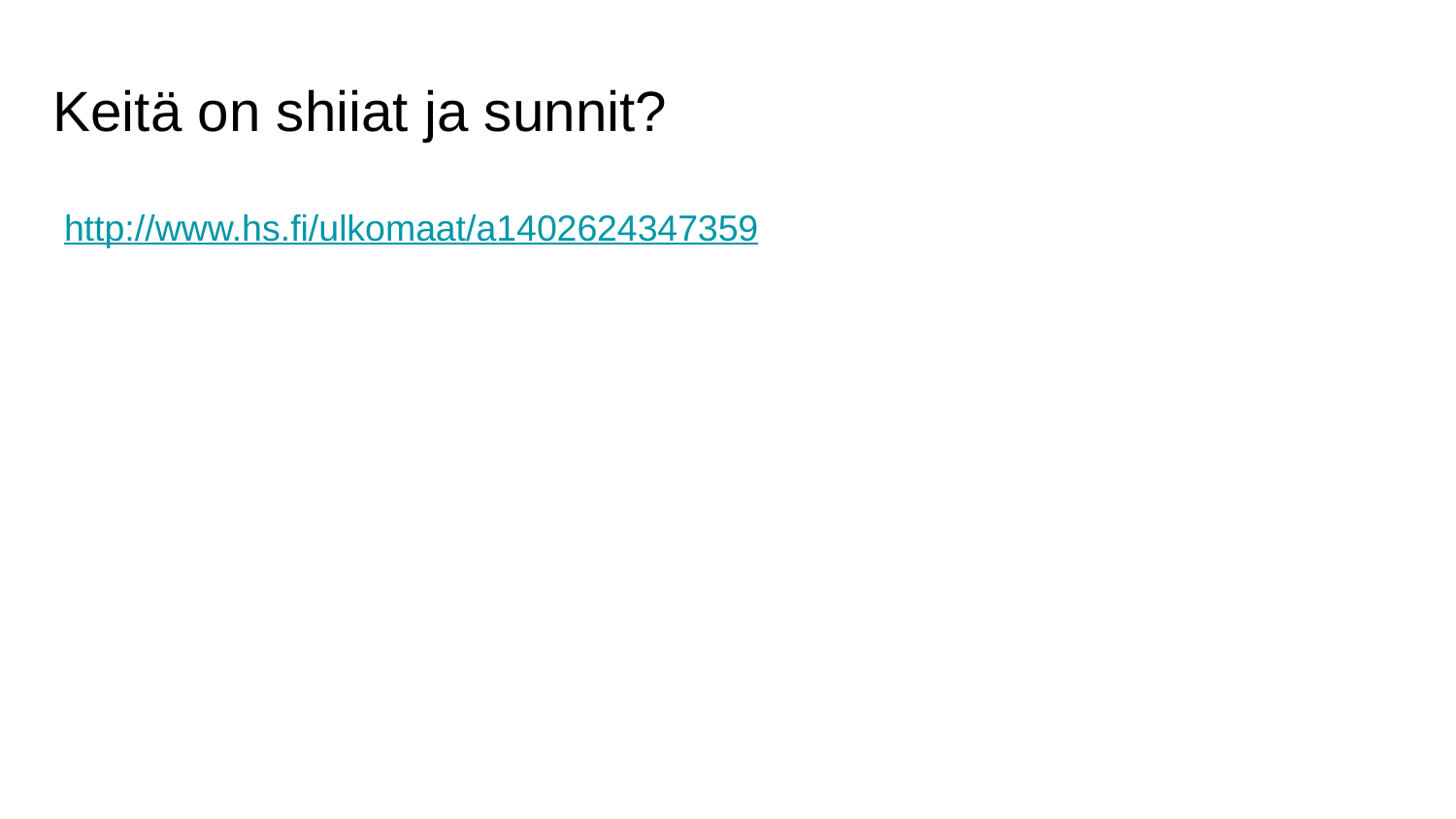

# Keitä on shiiat ja sunnit?
http://www.hs.fi/ulkomaat/a1402624347359